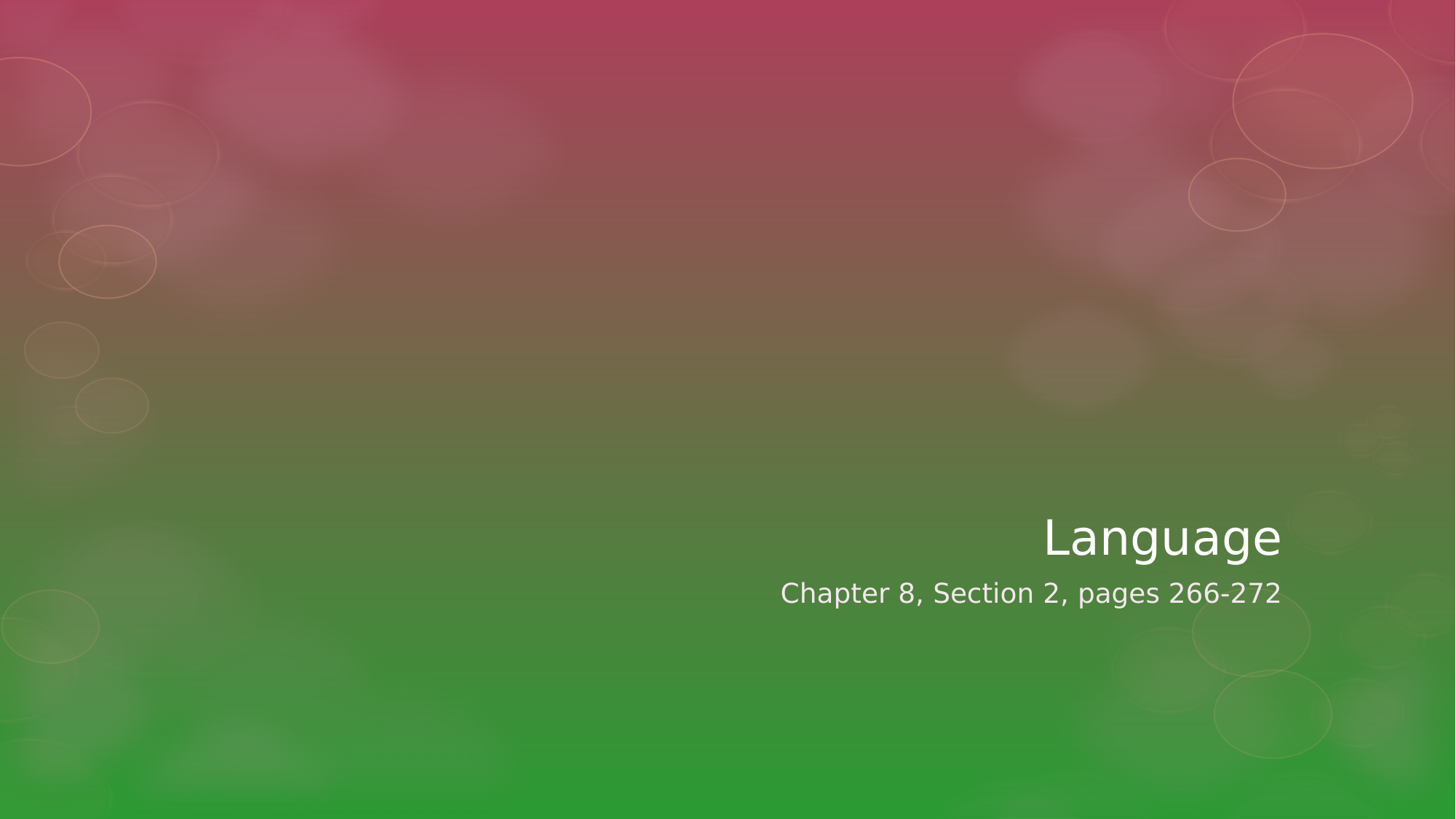

# Language
Chapter 8, Section 2, pages 266-272